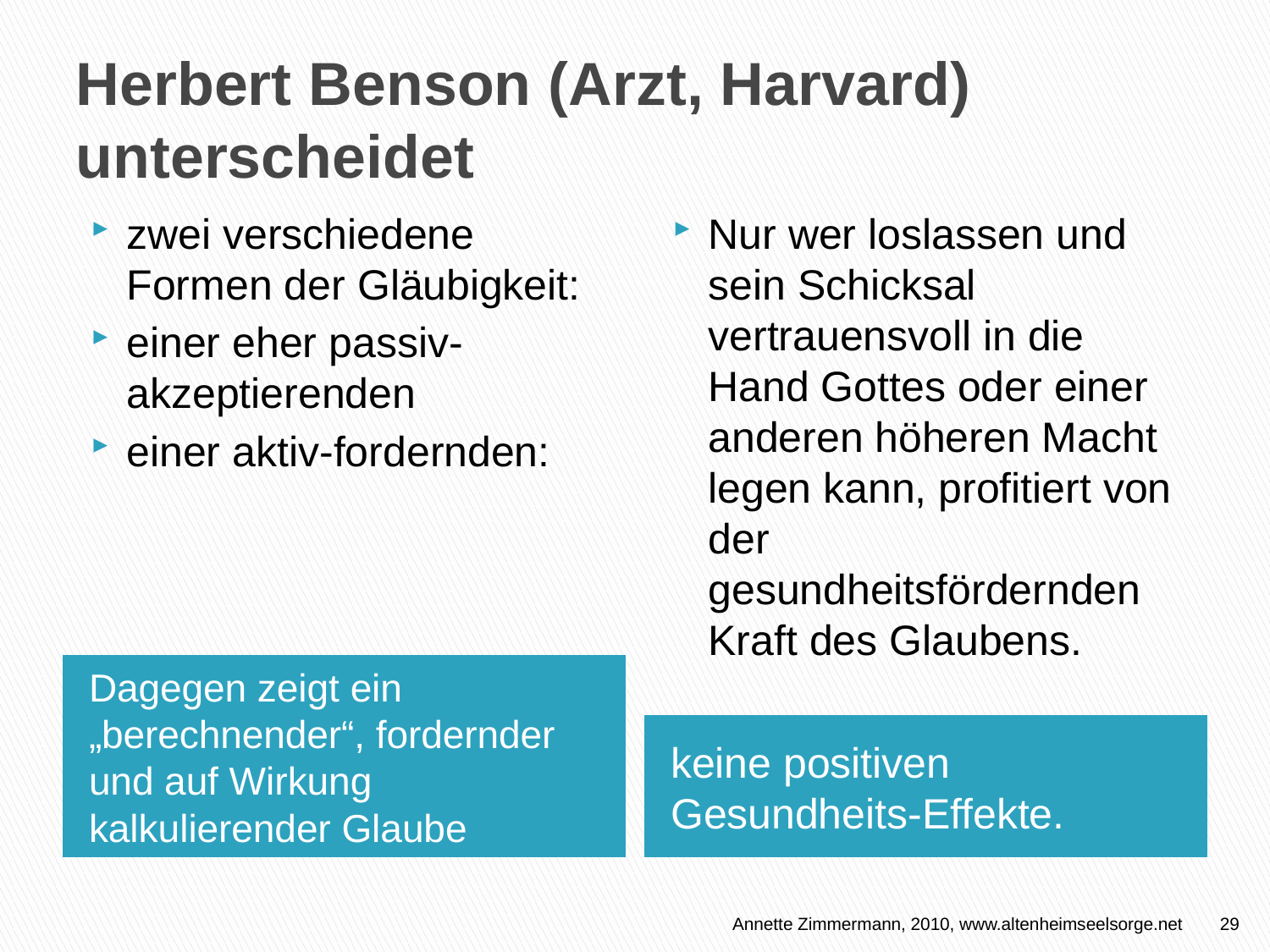

# Herbert Benson (Arzt, Harvard) unterscheidet
zwei verschiedene Formen der Gläubigkeit:
einer eher passiv-akzeptierenden
einer aktiv-fordernden:

Nur wer loslassen und sein Schicksal vertrauensvoll in die Hand Gottes oder einer anderen höheren Macht legen kann, profitiert von der gesundheitsfördernden Kraft des Glaubens.

Dagegen zeigt ein „berechnender“, fordernder und auf Wirkung kalkulierender Glaube
keine positiven Gesundheits-Effekte.
Annette Zimmermann, 2010, www.altenheimseelsorge.net
29